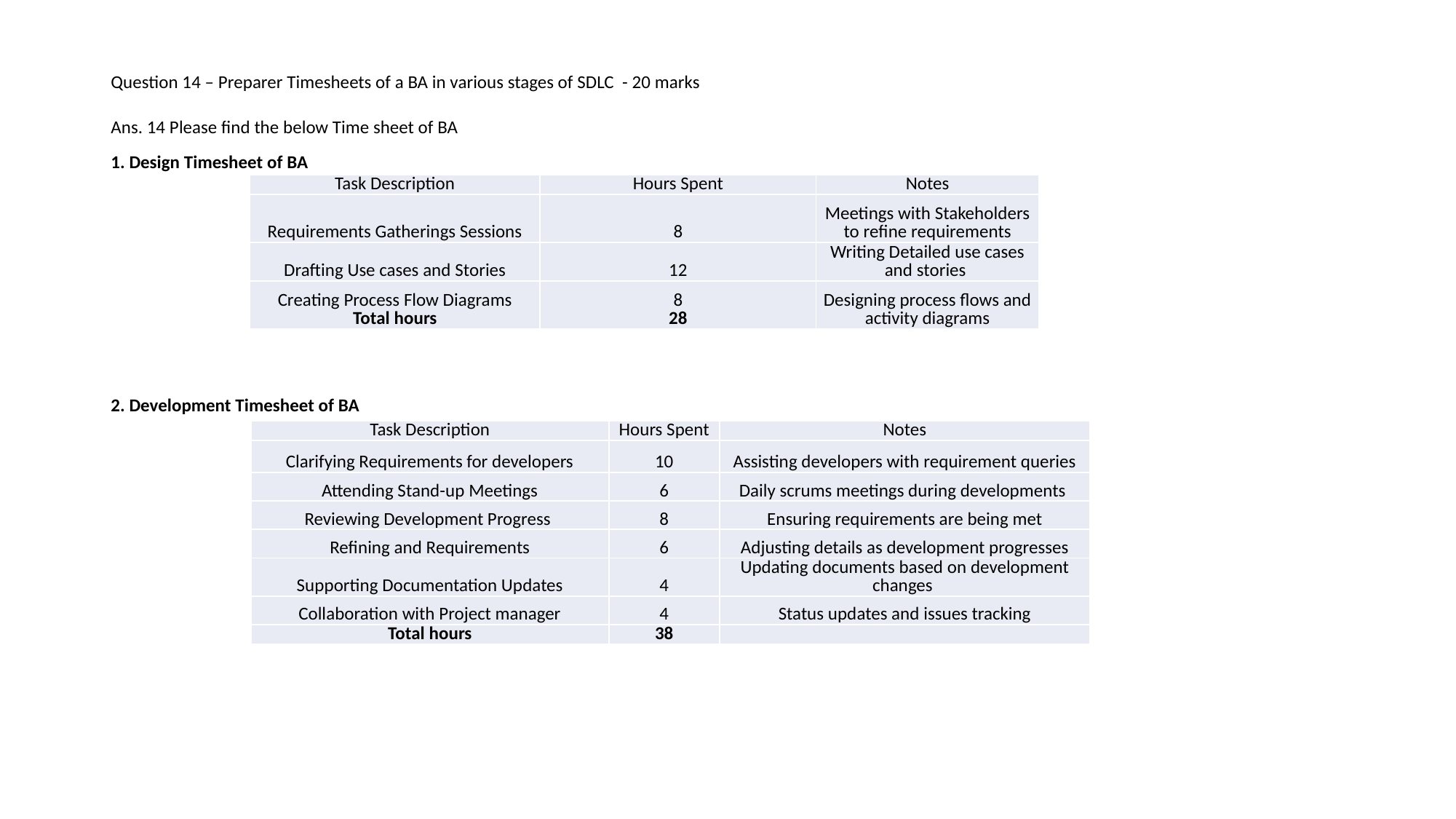

# Question 14 – Preparer Timesheets of a BA in various stages of SDLC  - 20 marks
Ans. 14 Please find the below Time sheet of BA
1. Design Timesheet of BA

2. Development Timesheet of BA

| Task Description | Hours Spent | Notes |
| --- | --- | --- |
| Requirements Gatherings Sessions | 8 | Meetings with Stakeholders to refine requirements |
| Drafting Use cases and Stories | 12 | Writing Detailed use cases and stories |
| Creating Process Flow Diagrams Total hours | 8 28 | Designing process flows and activity diagrams |
| Task Description | Hours Spent | Notes |
| --- | --- | --- |
| Clarifying Requirements for developers | 10 | Assisting developers with requirement queries |
| Attending Stand-up Meetings | 6 | Daily scrums meetings during developments |
| Reviewing Development Progress | 8 | Ensuring requirements are being met |
| Refining and Requirements | 6 | Adjusting details as development progresses |
| Supporting Documentation Updates | 4 | Updating documents based on development changes |
| Collaboration with Project manager | 4 | Status updates and issues tracking |
| Total hours | 38 |  |